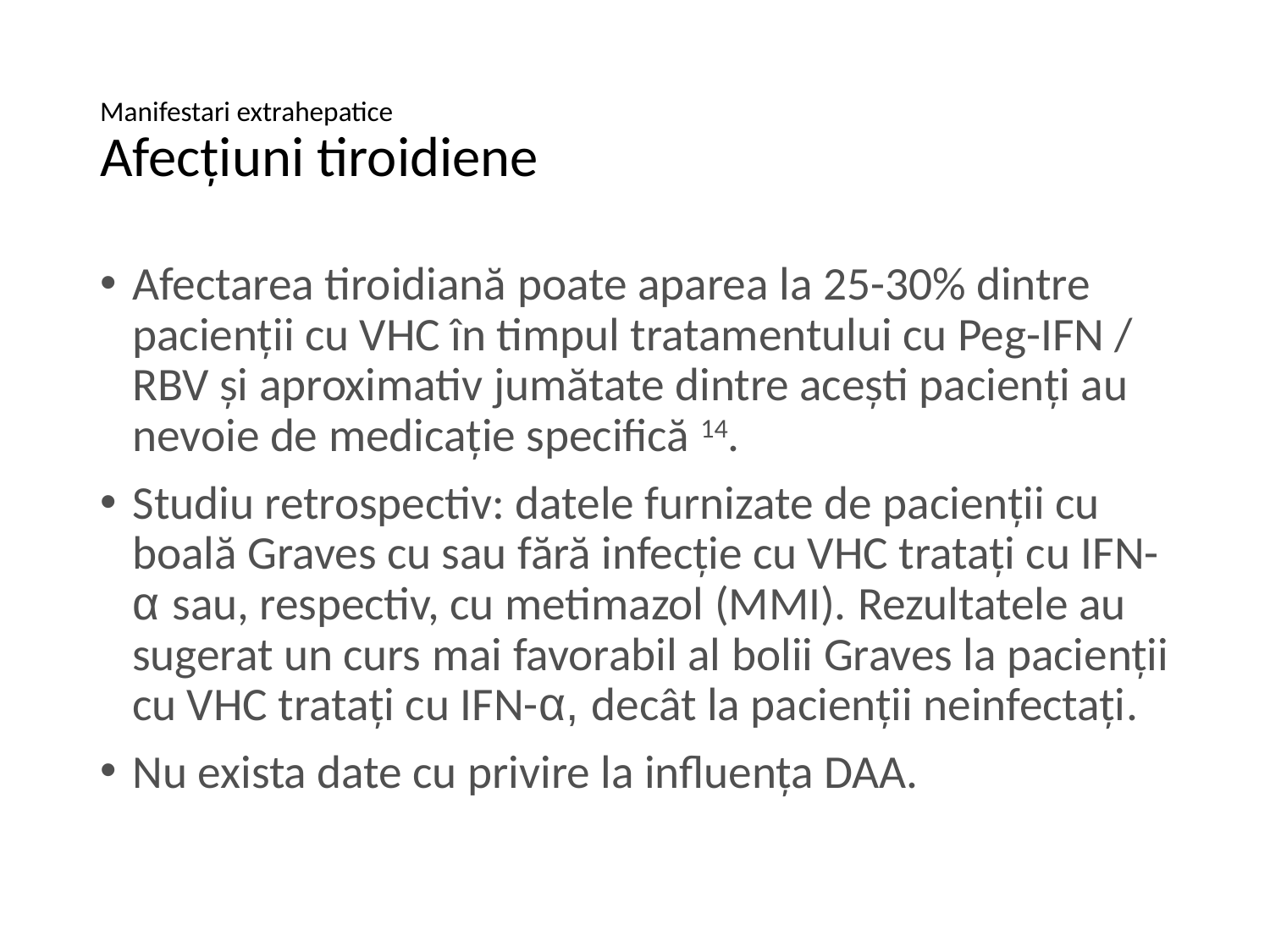

# Manifestari extrahepatice Afecțiuni tiroidiene
Afectarea tiroidiană poate aparea la 25-30% dintre pacienții cu VHC în timpul tratamentului cu Peg-IFN / RBV și aproximativ jumătate dintre acești pacienți au nevoie de medicație specifică 14.
Studiu retrospectiv: datele furnizate de pacienții cu boală Graves cu sau fără infecție cu VHC tratați cu IFN-α sau, respectiv, cu metimazol (MMI). Rezultatele au sugerat un curs mai favorabil al bolii Graves la pacienții cu VHC tratați cu IFN-α, decât la pacienții neinfectați.
Nu exista date cu privire la influența DAA.